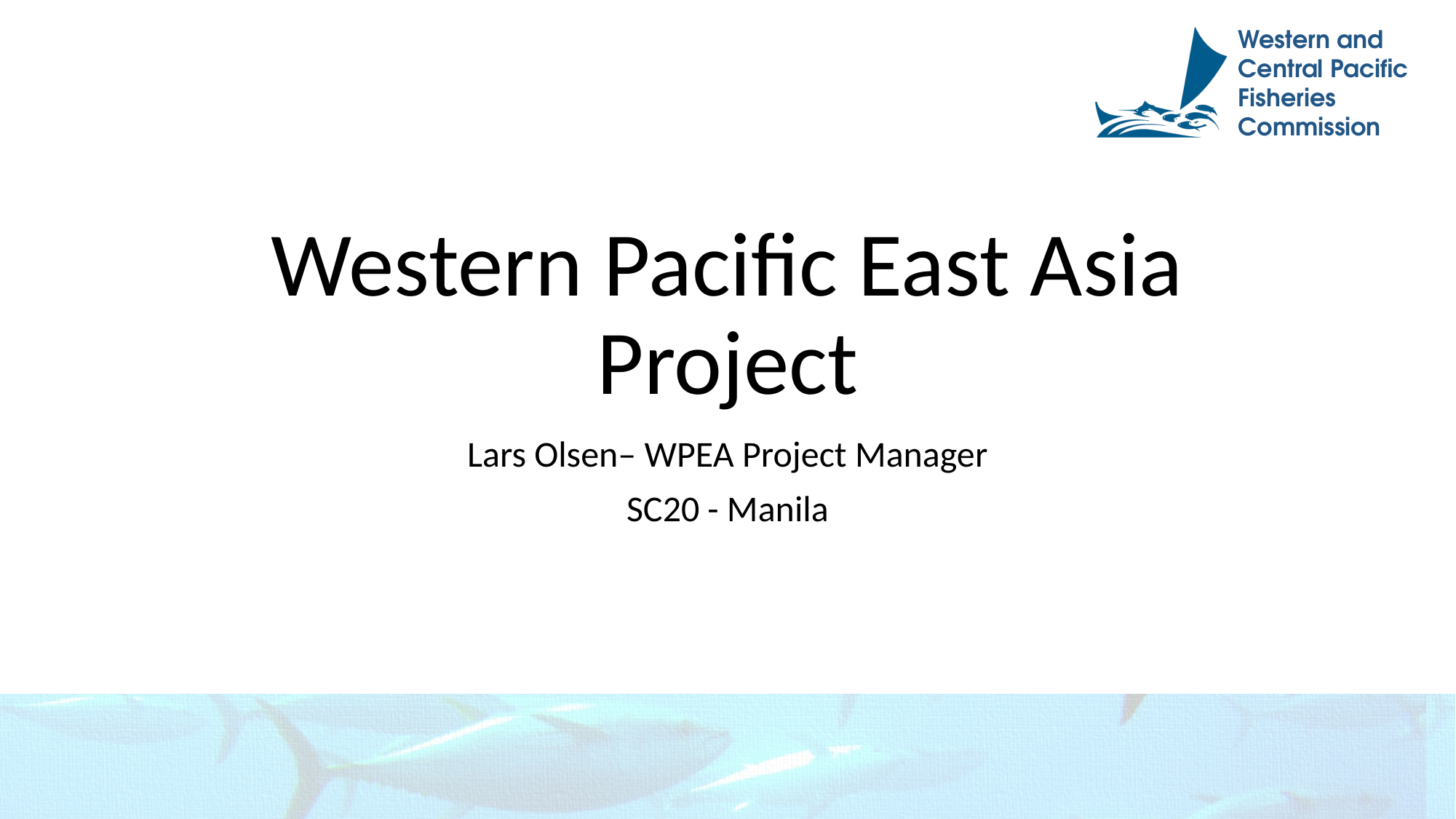

# Western Pacific East Asia Project
Lars Olsen– WPEA Project Manager
SC20 - Manila